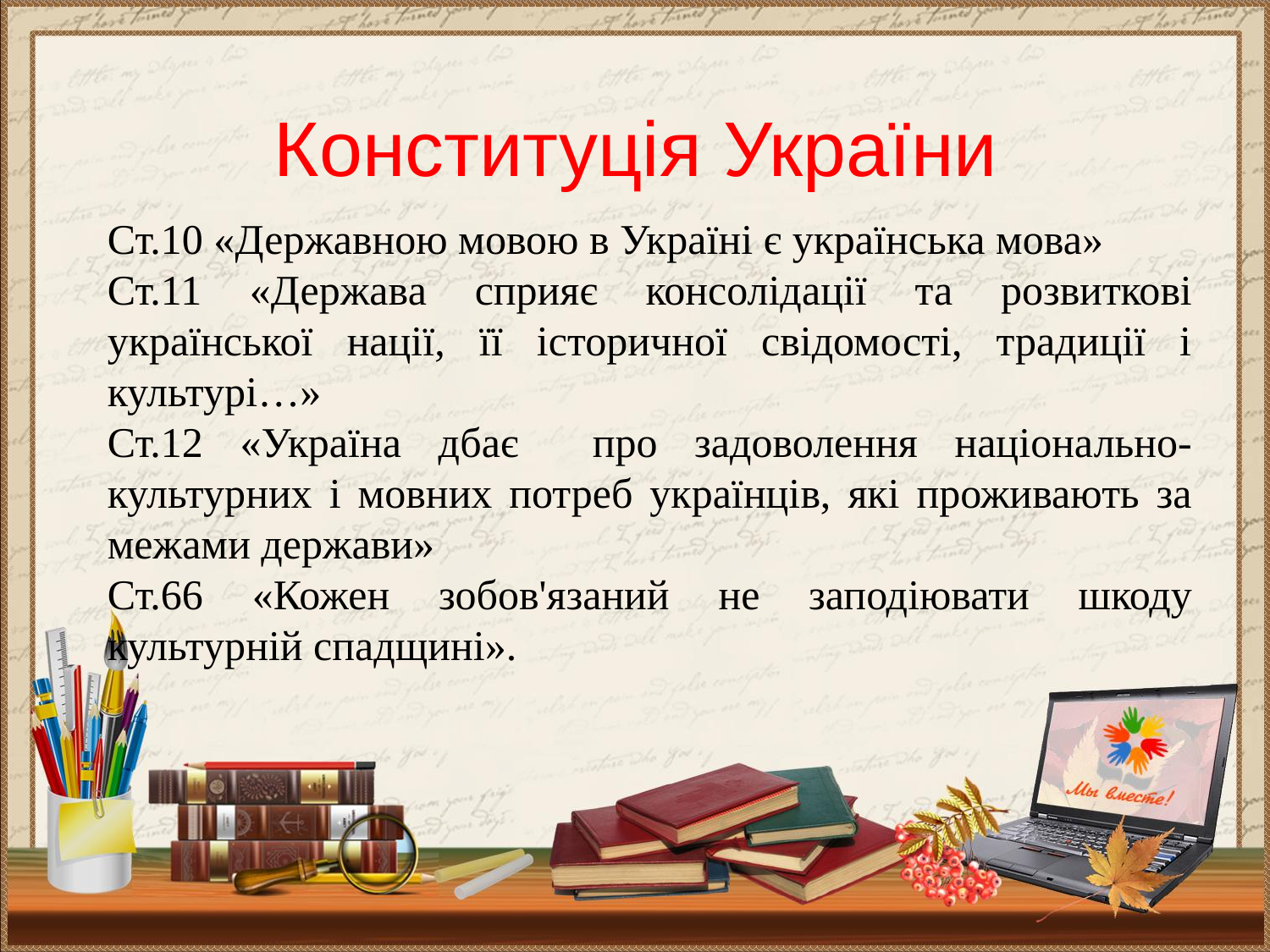

# Конституція України
Ст.10 «Державною мовою в Україні є українська мова»
Ст.11 «Держава сприяє консолідації та розвиткові української нації, її історичної свідомості, традиції і культурі…»
Ст.12 «Україна дбає  про задоволення національно-культурних і мовних потреб українців, які проживають за межами держави»
Ст.66 «Кожен зобов'язаний не заподіювати шкоду культурній спадщині».